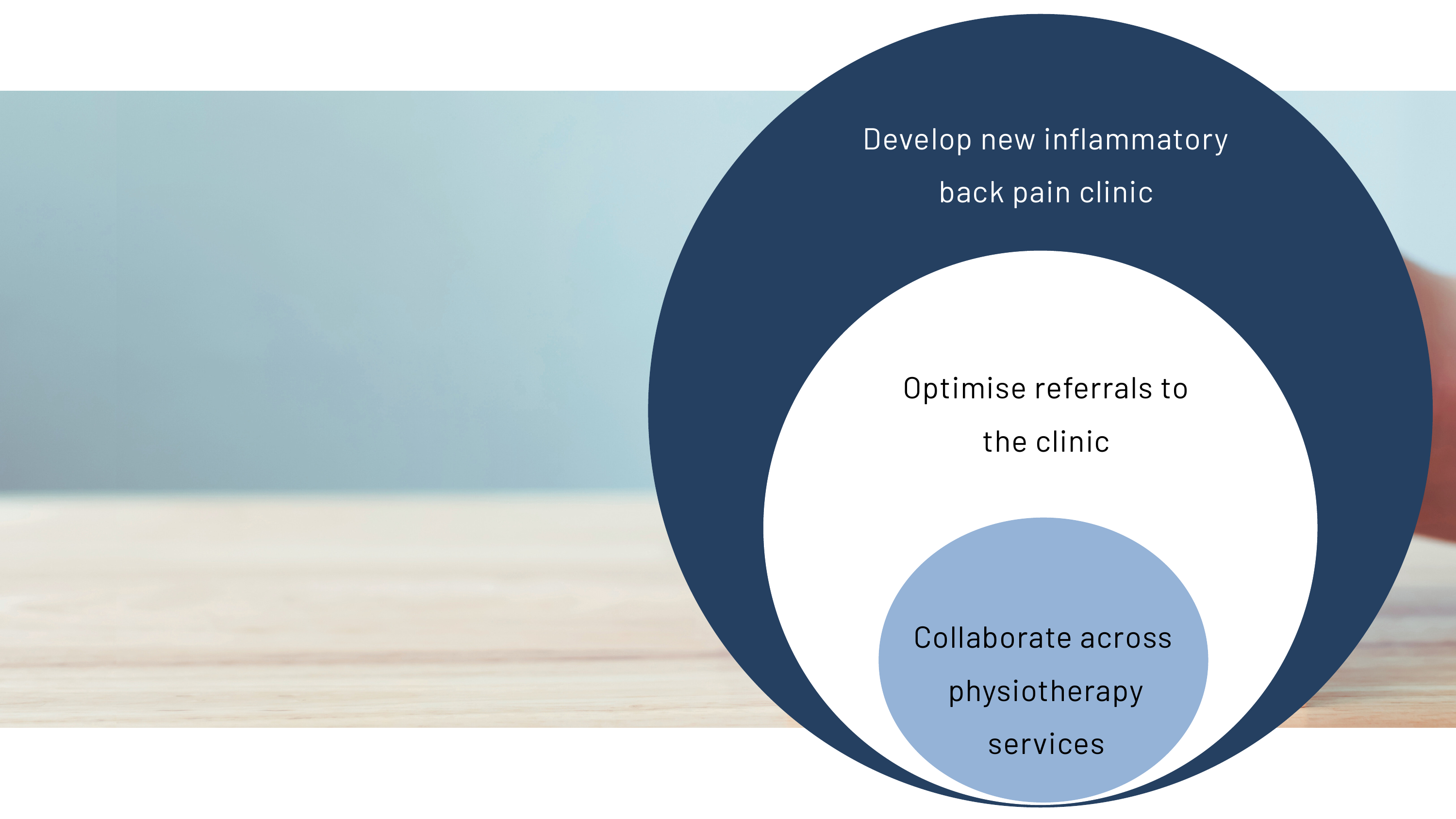

Aims

Develop new inflammatory back pain clinic

Optimise referrals to the clinic

Collaborate across
physiotherapy services